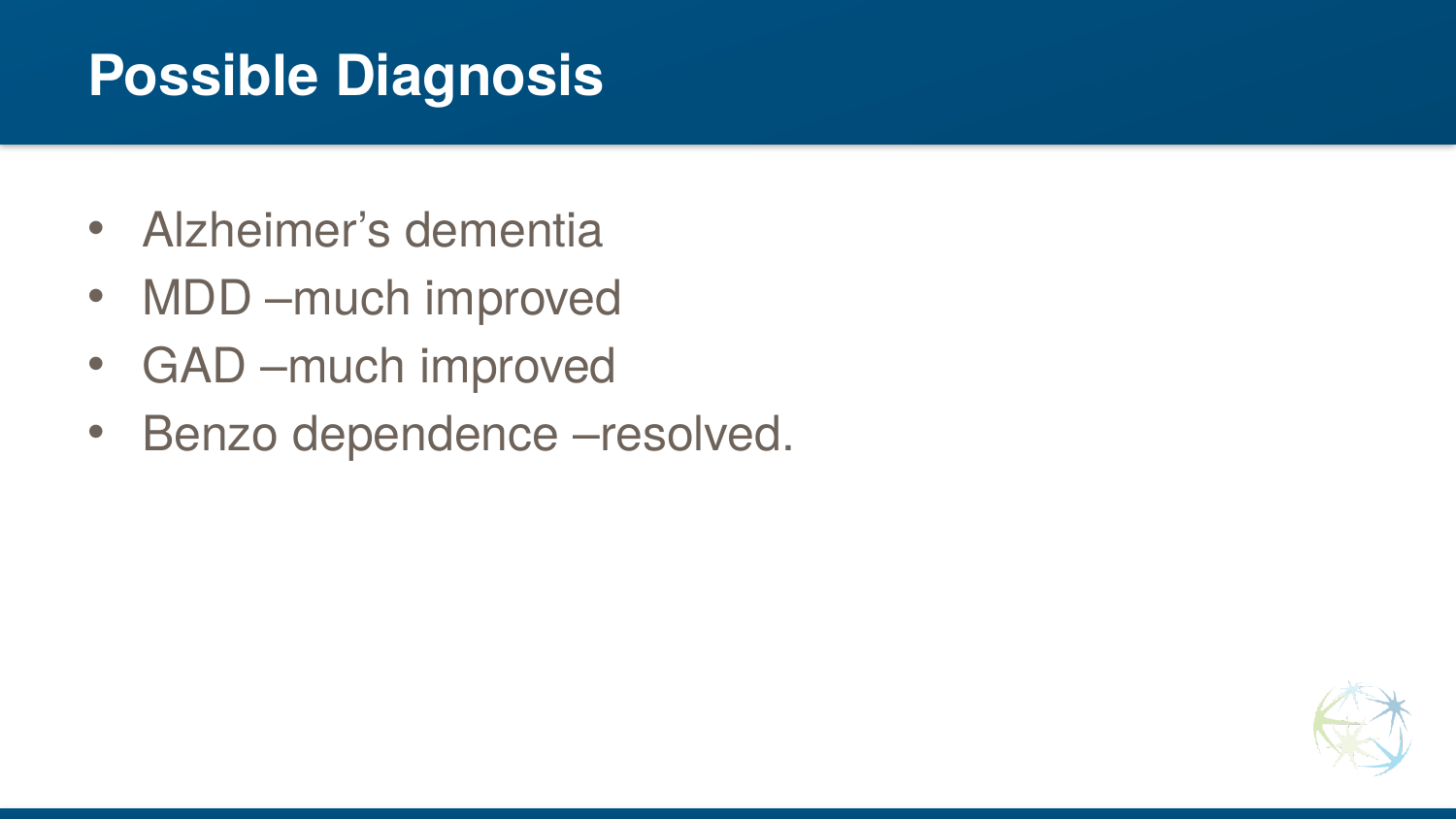

# Possible Diagnosis
Alzheimer’s dementia
MDD –much improved
GAD –much improved
Benzo dependence –resolved.